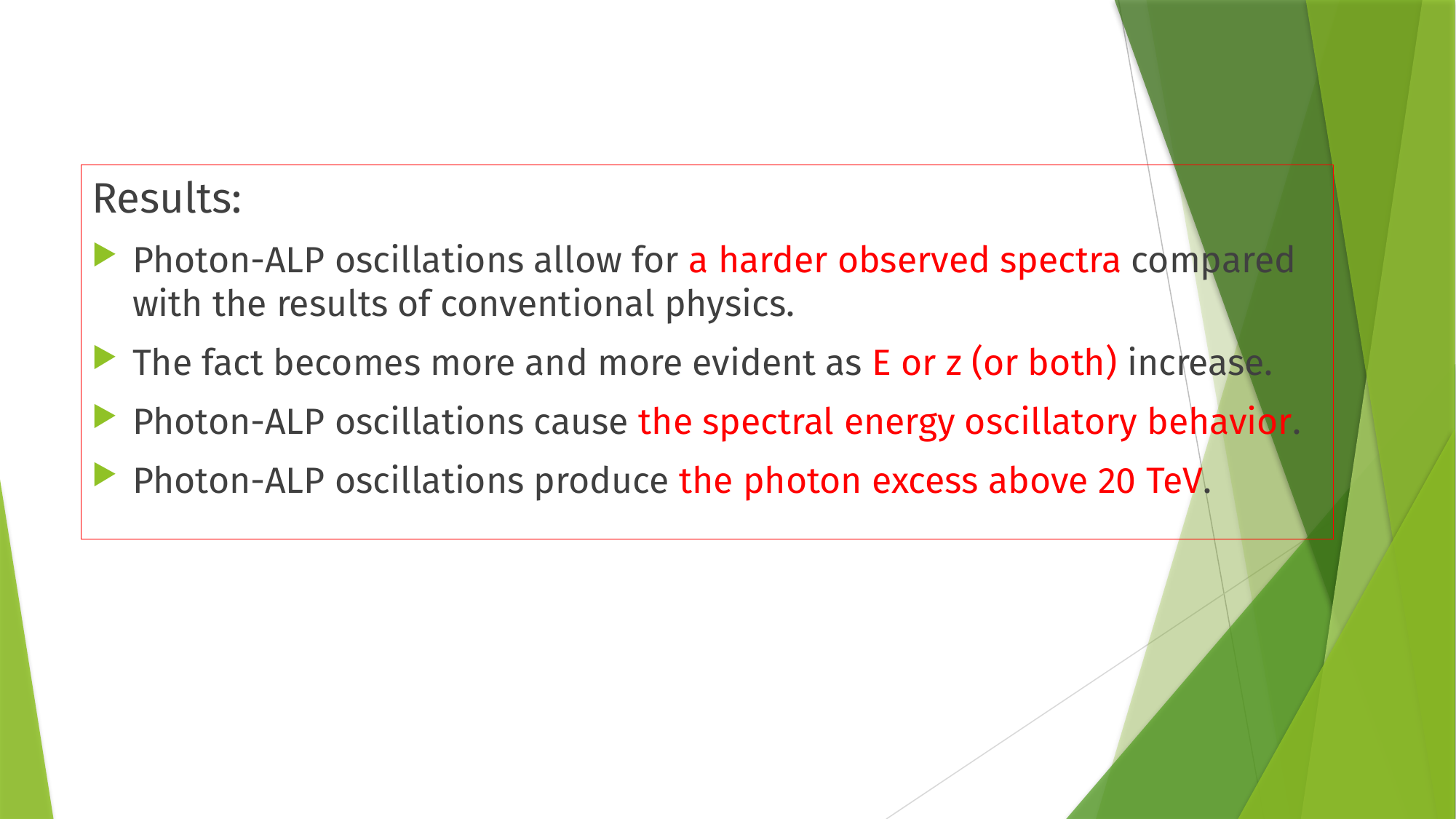

Results:
Photon-ALP oscillations allow for a harder observed spectra compared with the results of conventional physics.
The fact becomes more and more evident as E or z (or both) increase.
Photon-ALP oscillations cause the spectral energy oscillatory behavior.
Photon-ALP oscillations produce the photon excess above 20 TeV.